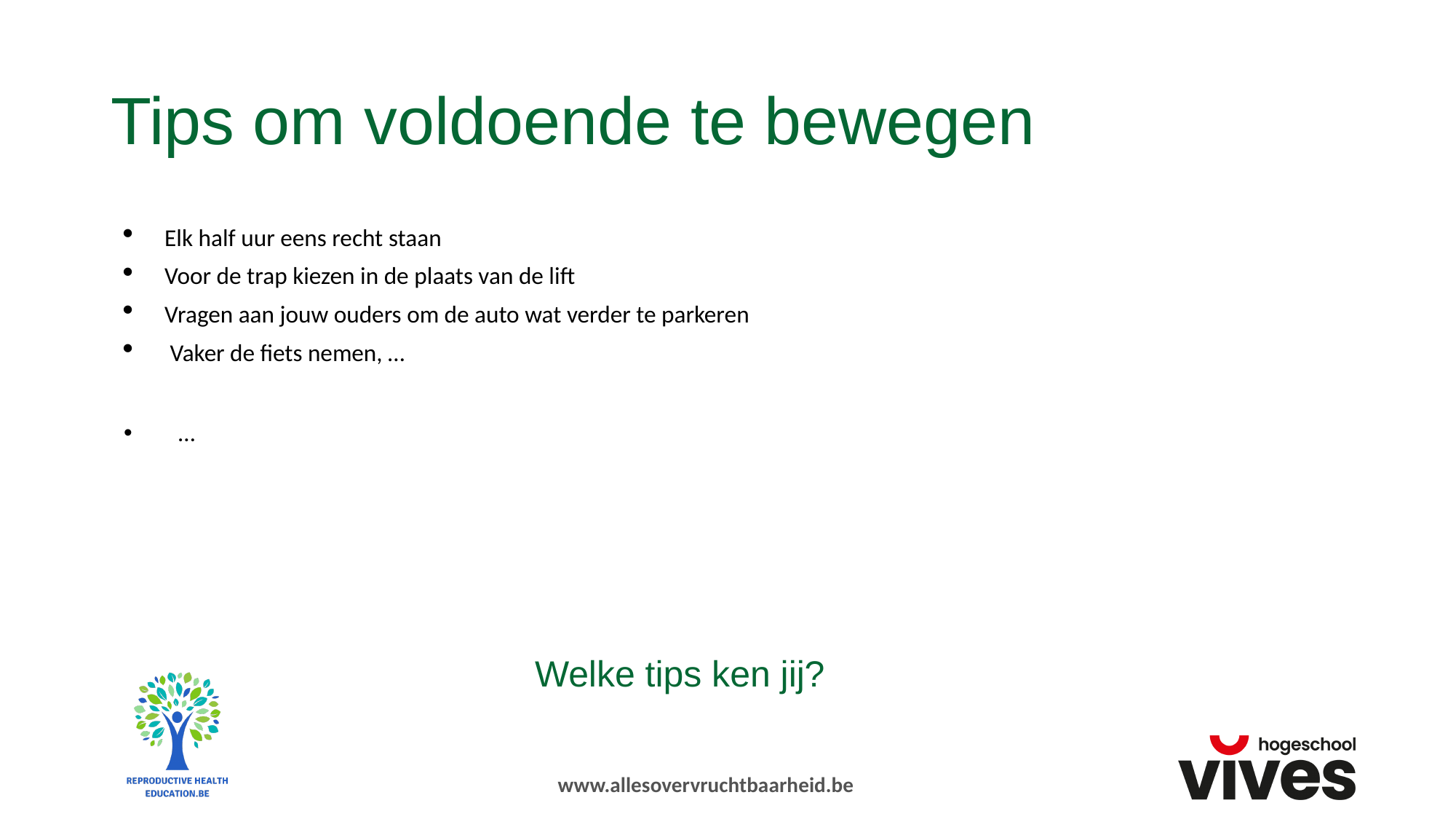

# Tips om voldoende te bewegen

Elk half uur eens recht staan
Voor de trap kiezen in de plaats van de lift
Vragen aan jouw ouders om de auto wat verder te parkeren
 Vaker de fiets nemen, …

…

Welke tips ken jij?